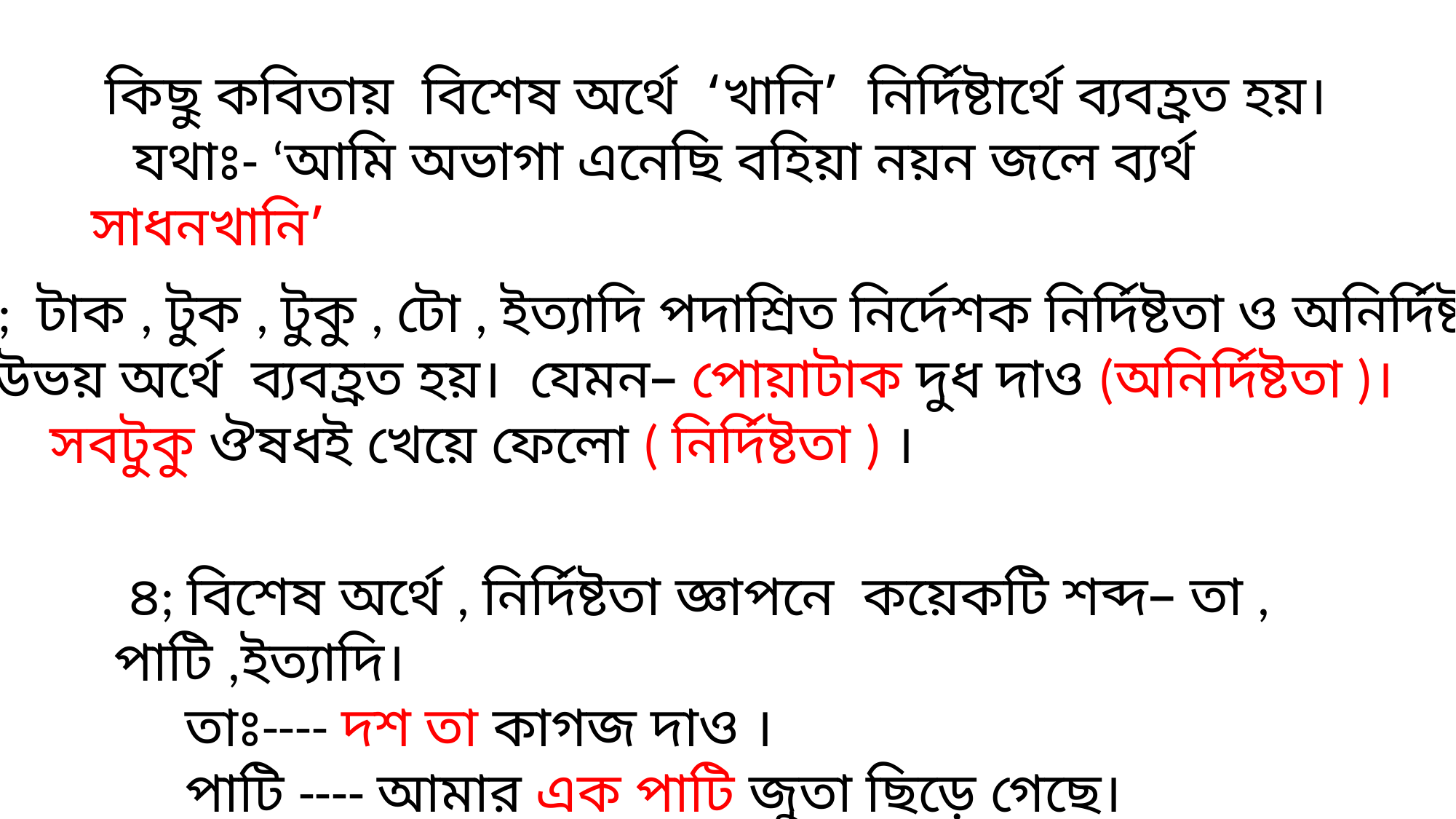

কিছু কবিতায়  বিশেষ অর্থে  ‘খানি’  নির্দিষ্টার্থে ব্যবহ্রত হয়।
   যথাঃ- ‘আমি অভাগা এনেছি বহিয়া নয়ন জলে ব্যর্থ সাধনখানি’
 ৩;  টাক , টুক , টুকু , টো , ইত্যাদি পদাশ্রিত নির্দেশক নির্দিষ্টতা ও অনির্দিষ্টতা
   উভয় অর্থে  ব্যবহ্রত হয়।  যেমন– পোয়াটাক দুধ দাও (অনির্দিষ্টতা )।
       সবটুকু ঔষধই খেয়ে ফেলো ( নির্দিষ্টতা ) ।
 ৪; বিশেষ অর্থে , নির্দিষ্টতা জ্ঞাপনে  কয়েকটি শব্দ– তা , পাটি ,ইত্যাদি।
     তাঃ---- দশ তা কাগজ দাও ।
     পাটি ---- আমার এক পাটি জুতা ছিড়ে গেছে।